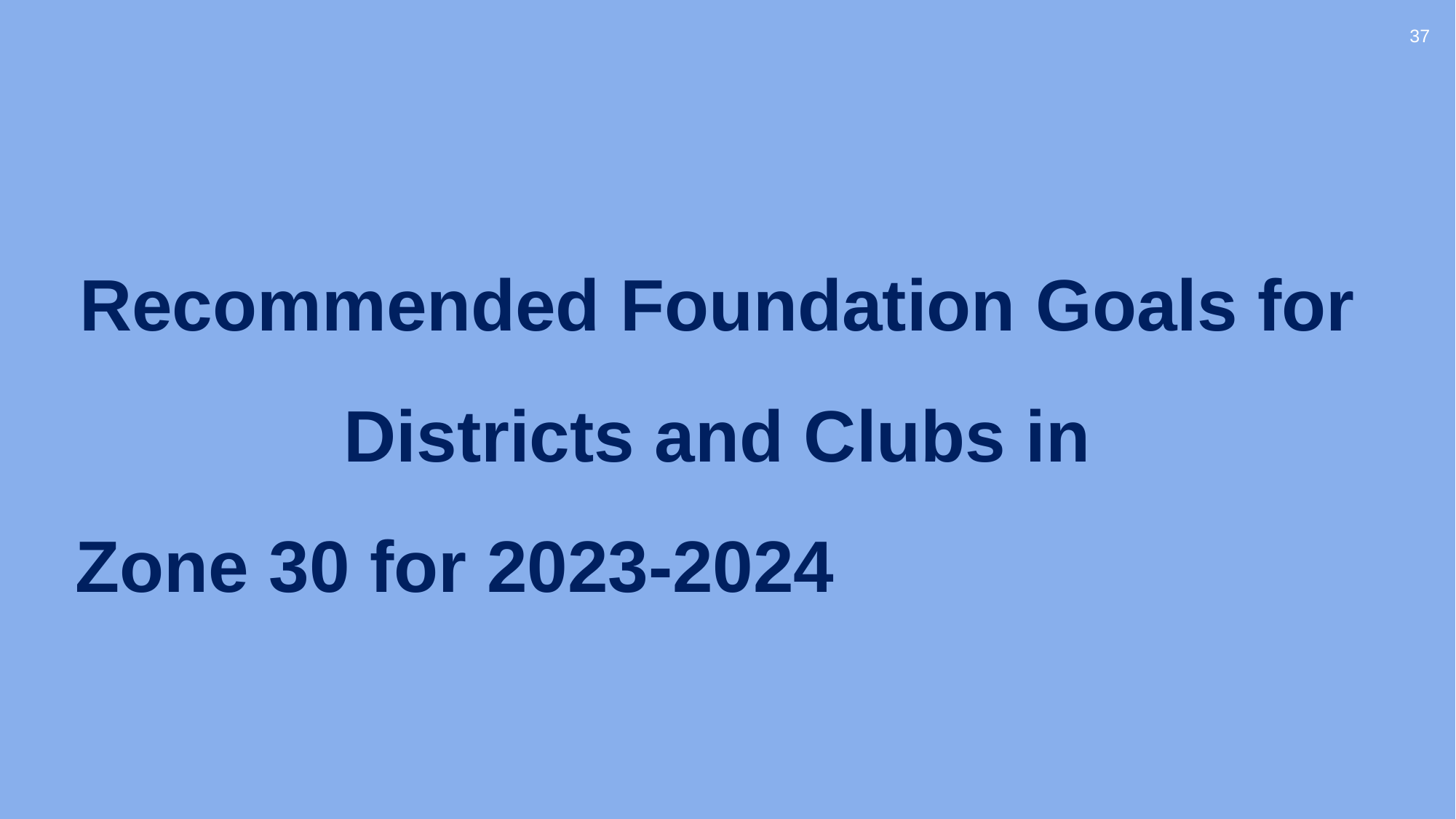

37
Recommended Foundation Goals for
Districts and Clubs in
Zone 30 for 2023-2024